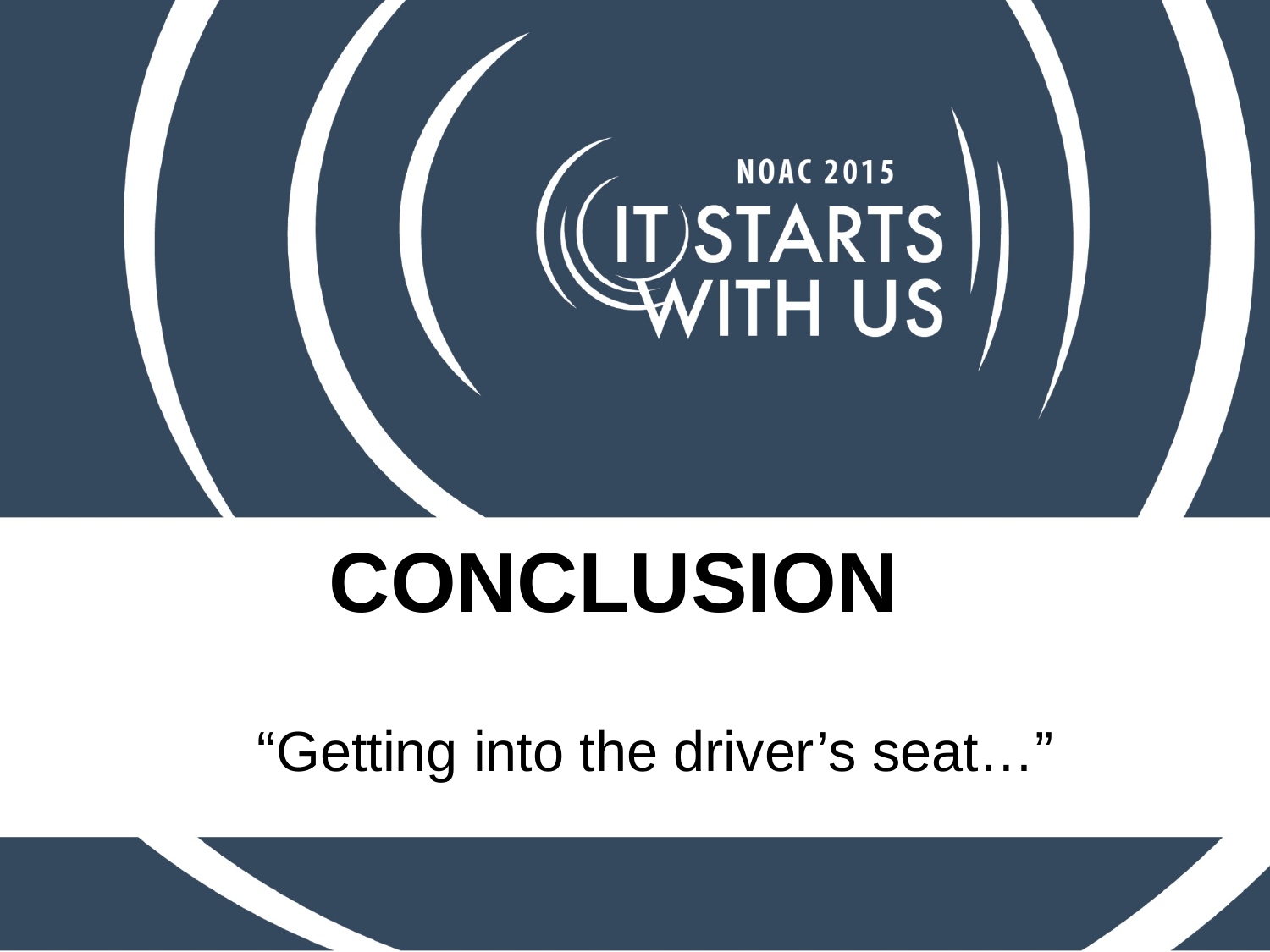

# CONCLUSION
“Getting into the driver’s seat…”